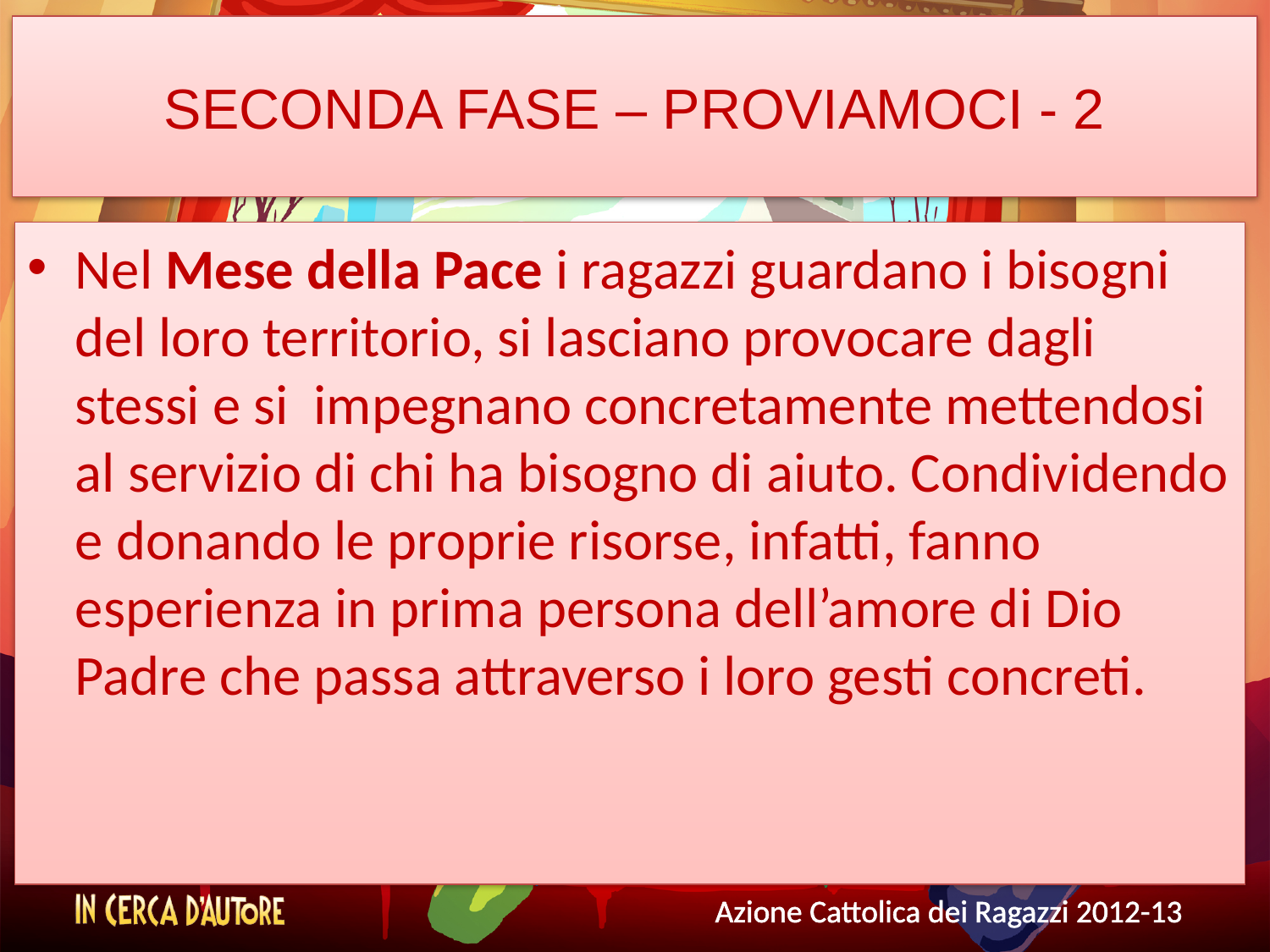

# SECONDA FASE – PROVIAMOCI - 2
Nel Mese della Pace i ragazzi guardano i bisogni del loro territorio, si lasciano provocare dagli stessi e si  impegnano concretamente mettendosi al servizio di chi ha bisogno di aiuto. Condividendo e donando le proprie risorse, infatti, fanno esperienza in prima persona dell’amore di Dio Padre che passa attraverso i loro gesti concreti.